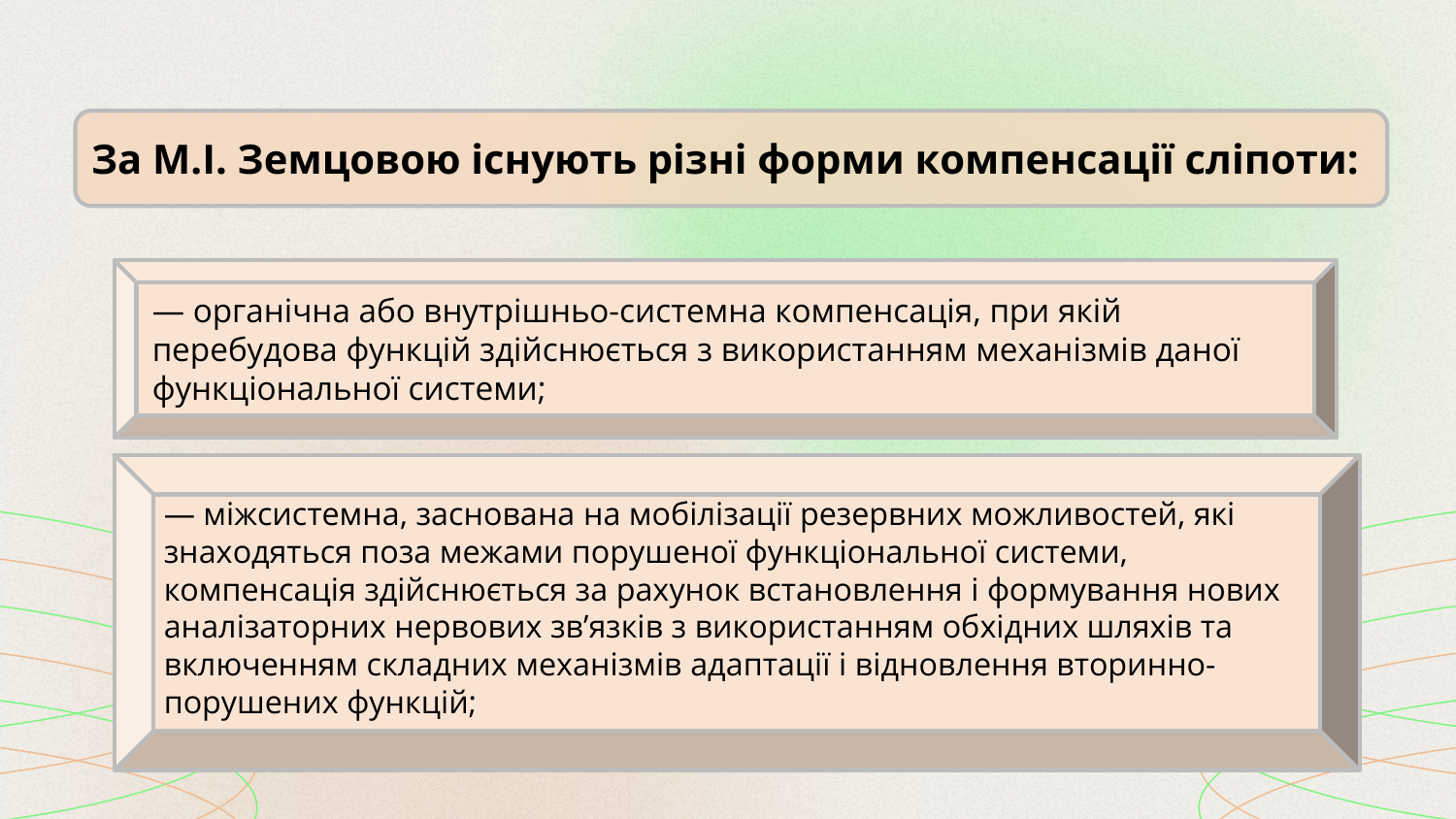

За М.І. Земцовою існують різні форми компенсації сліпоти:

— органічна або внутрішньо-системна компенсація, при якій перебудова функцій здійснюється з використанням механізмів даної функціональної системи;

— міжсистемна, заснована на мобілізації резервних можливостей, які знаходяться поза межами порушеної функціональної системи, компенсація здійснюється за рахунок встановлення і формування нових аналізаторних нервових зв’язків з використанням обхідних шляхів та включенням складних механізмів адаптації і відновлення вторинно-порушених функцій;